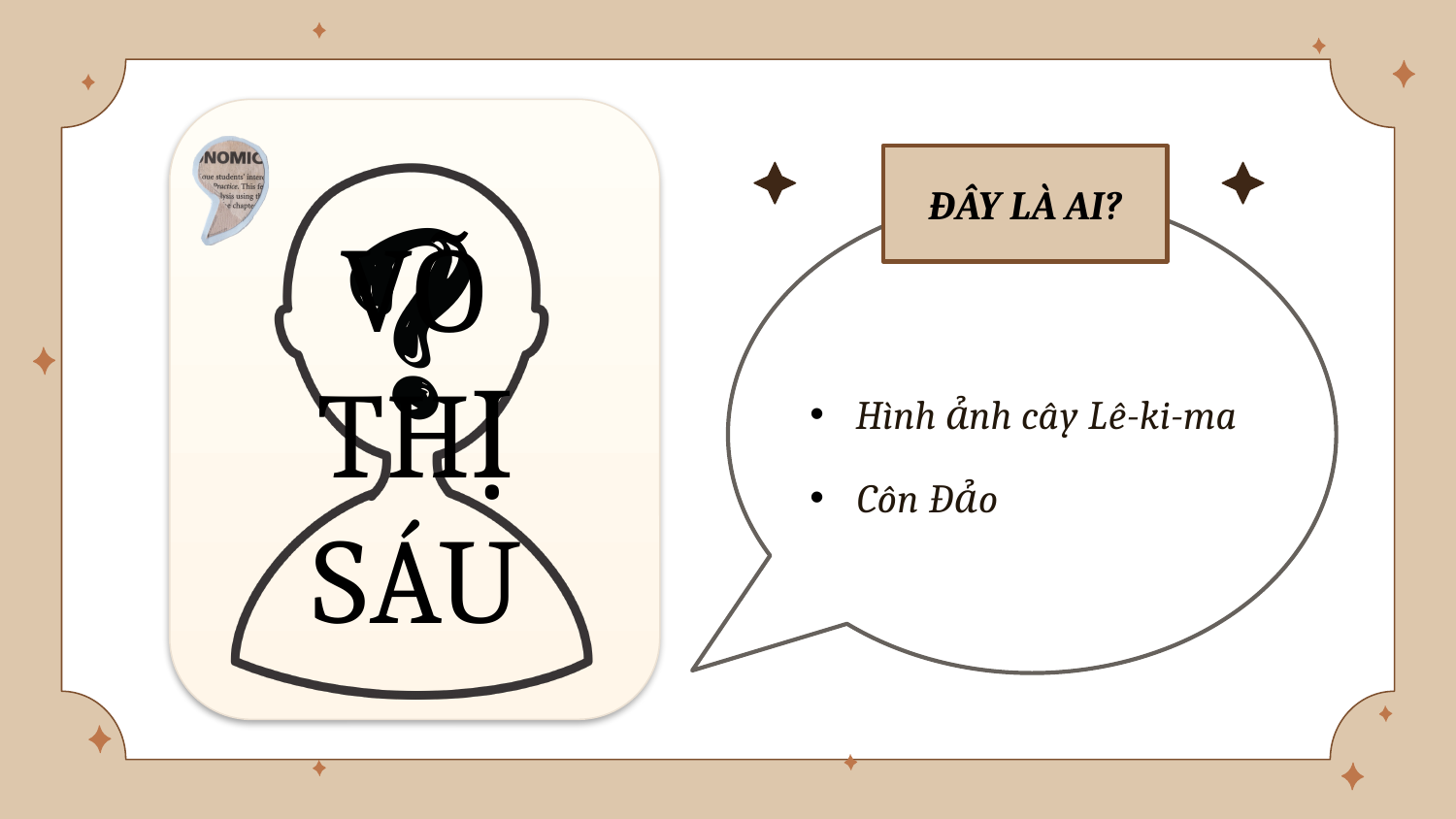

ĐÂY LÀ AI?

VÕ THỊ SÁU
Hình ảnh cây Lê-ki-ma
Côn Đảo